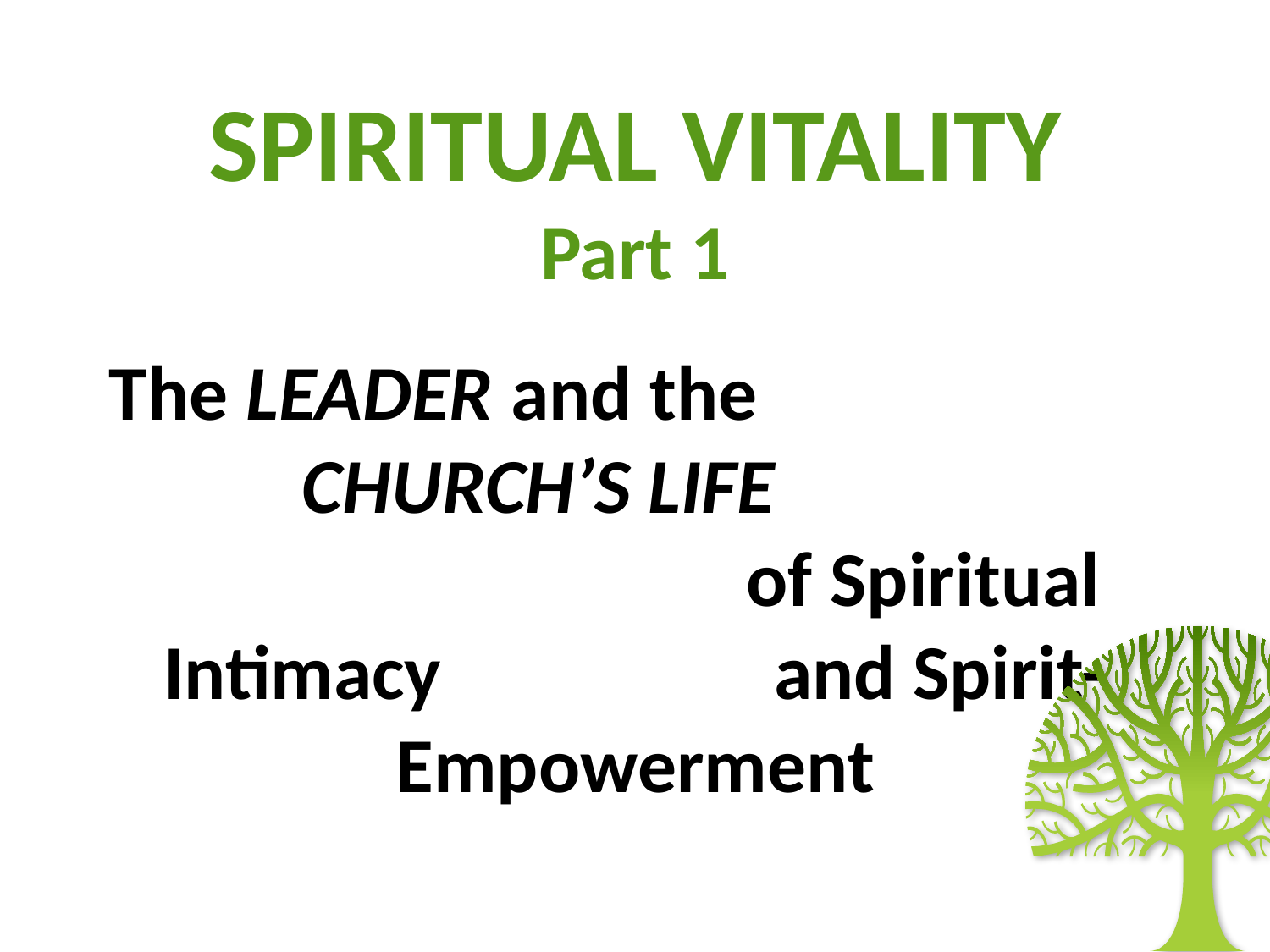

# SPIRITUAL VITALITY Part 1
The LEADER and the                                   CHURCH’S LIFE                                                        of Spiritual Intimacy                   and Spirit-Empowerment